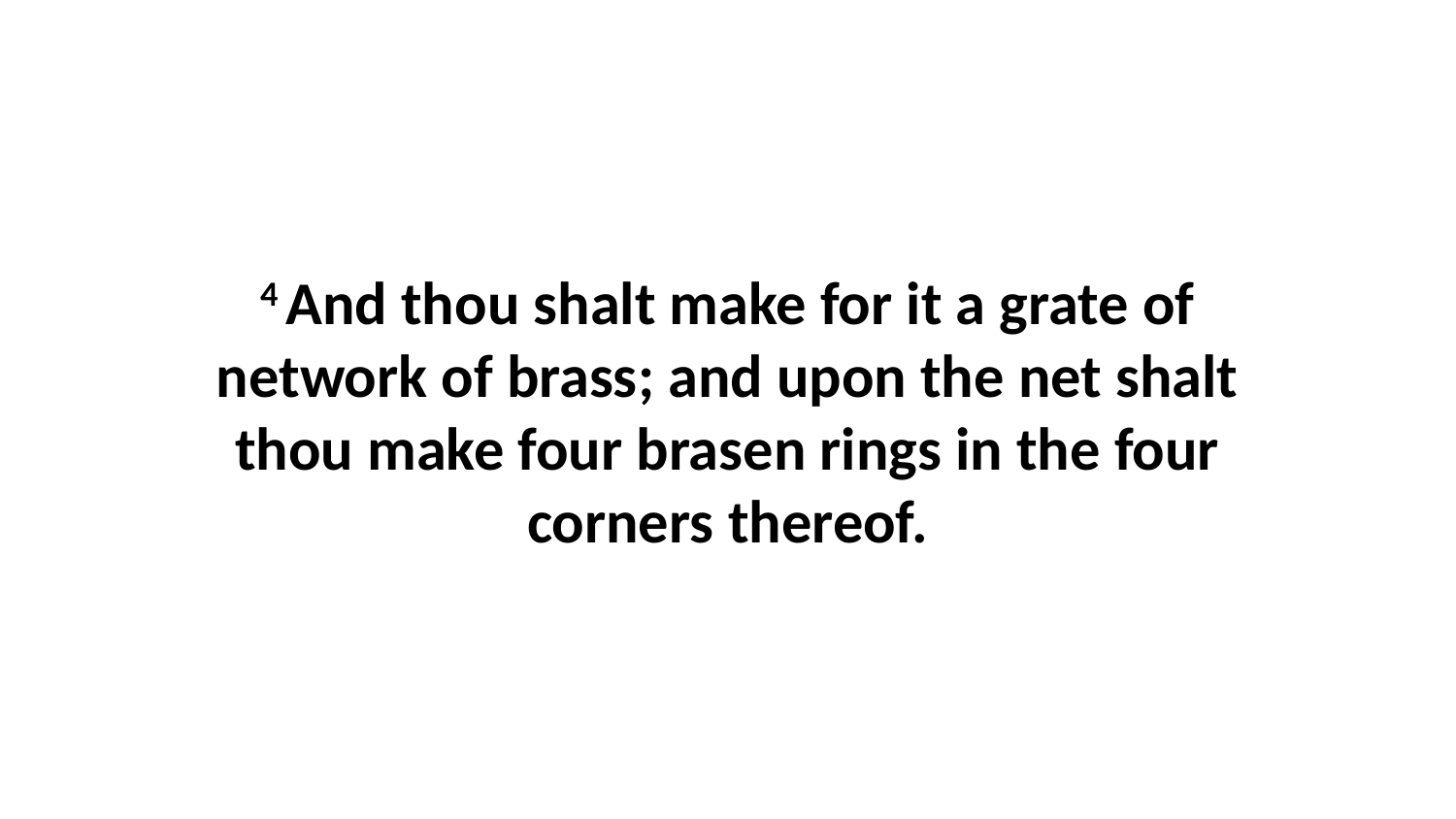

4 And thou shalt make for it a grate of network of brass; and upon the net shalt thou make four brasen rings in the four corners thereof.